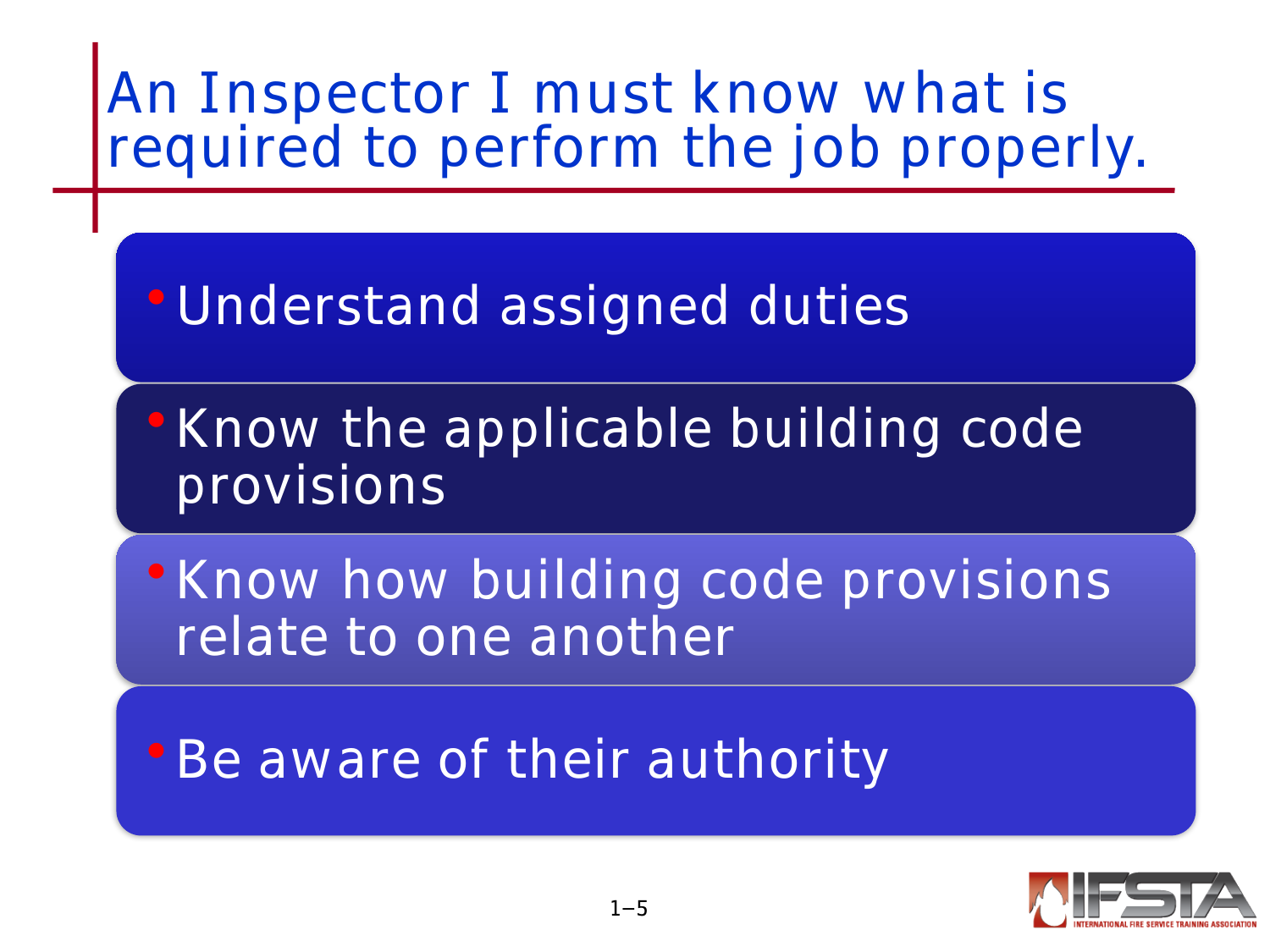

# An Inspector I must know what is required to perform the job properly.
Understand assigned duties
Know the applicable building code provisions
Know how building code provisions relate to one another
Be aware of their authority
1–5